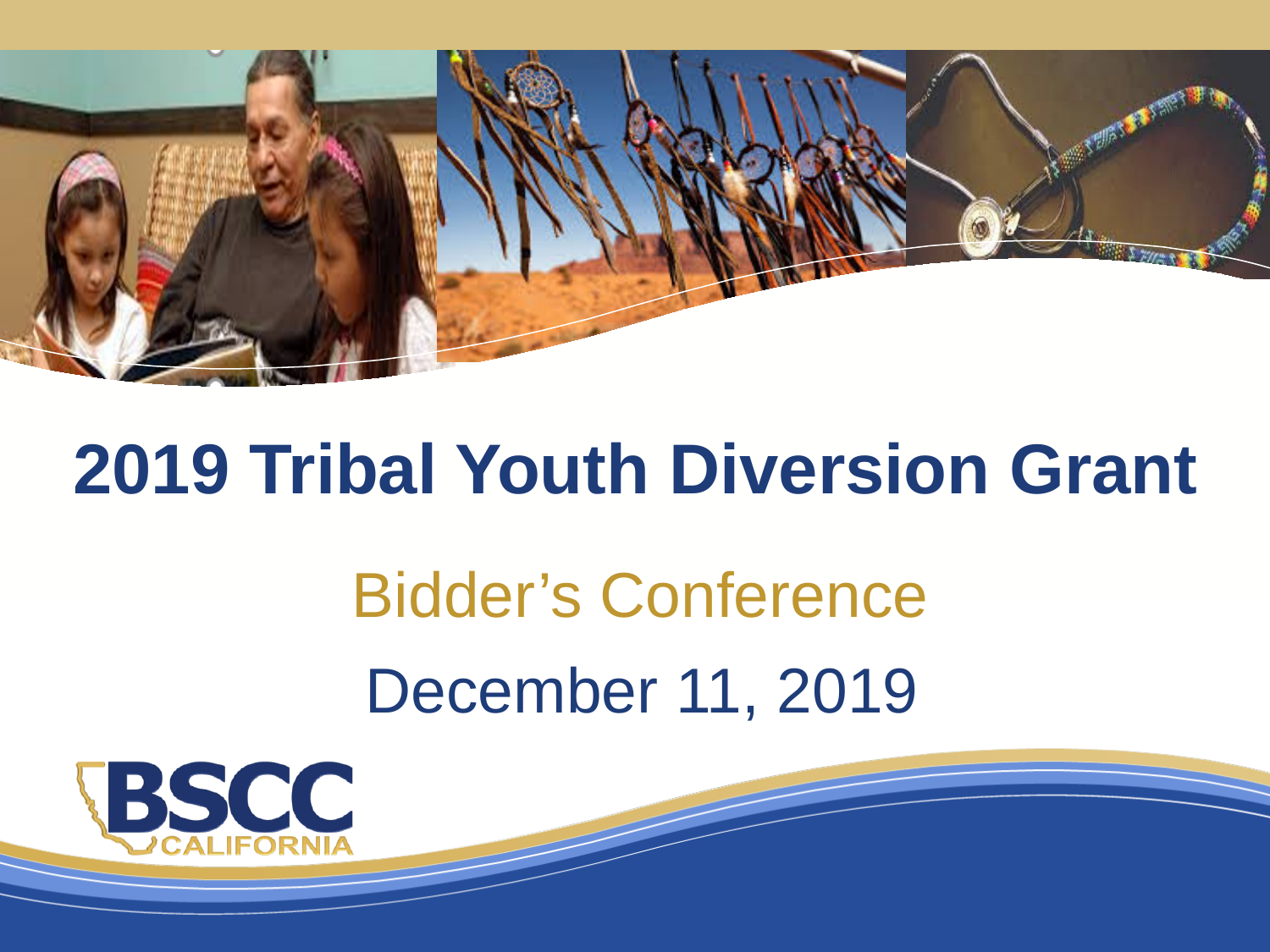

# 2019 Tribal Youth Diversion Grant
Bidder’s Conference
  December 11, 2019